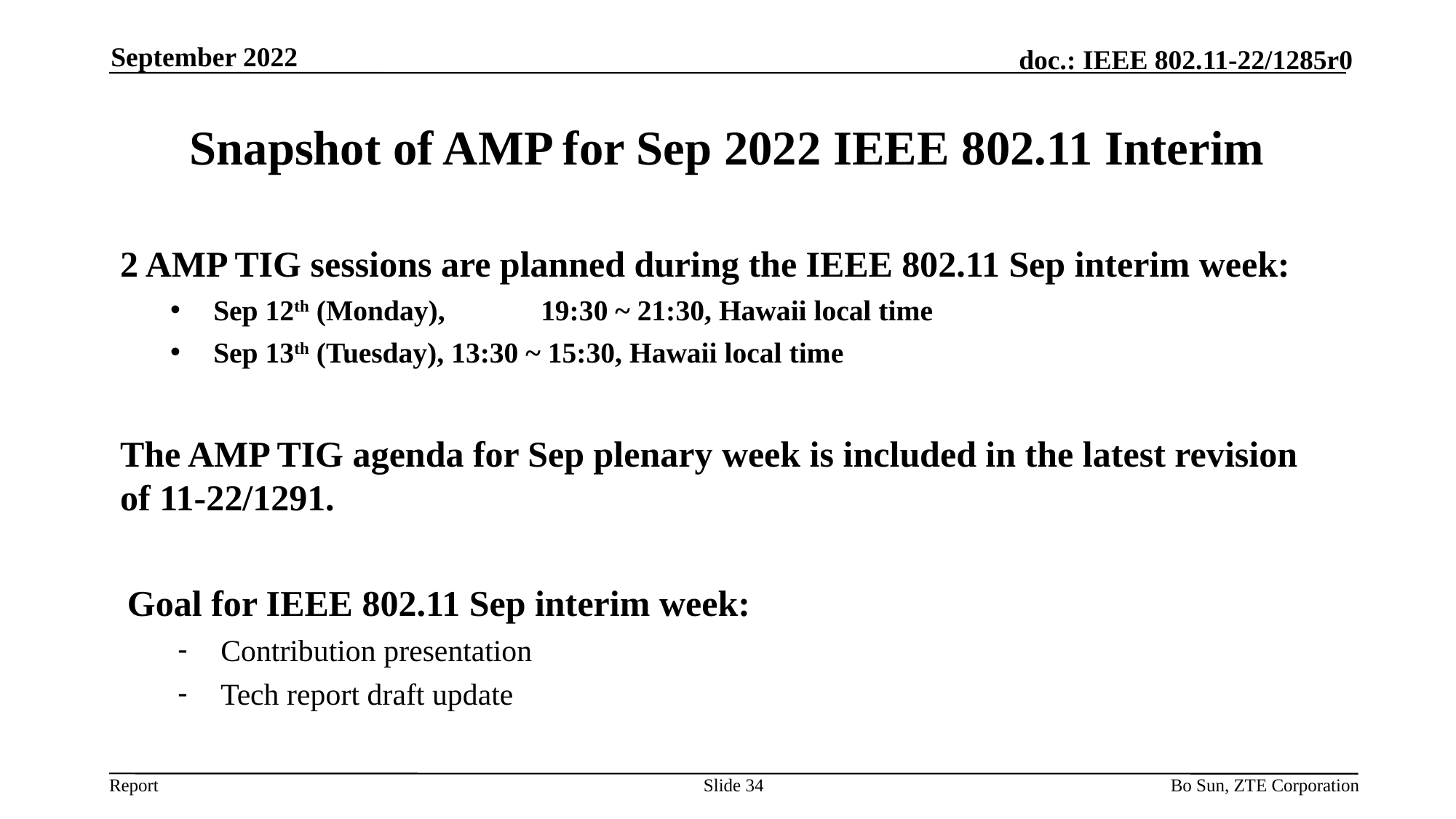

September 2022
# Snapshot of AMP for Sep 2022 IEEE 802.11 Interim
2 AMP TIG sessions are planned during the IEEE 802.11 Sep interim week:
Sep 12th (Monday), 	19:30 ~ 21:30, Hawaii local time
Sep 13th (Tuesday), 13:30 ~ 15:30, Hawaii local time

The AMP TIG agenda for Sep plenary week is included in the latest revision of 11-22/1291.

Goal for IEEE 802.11 Sep interim week:
Contribution presentation
Tech report draft update
Slide 34
Bo Sun, ZTE Corporation